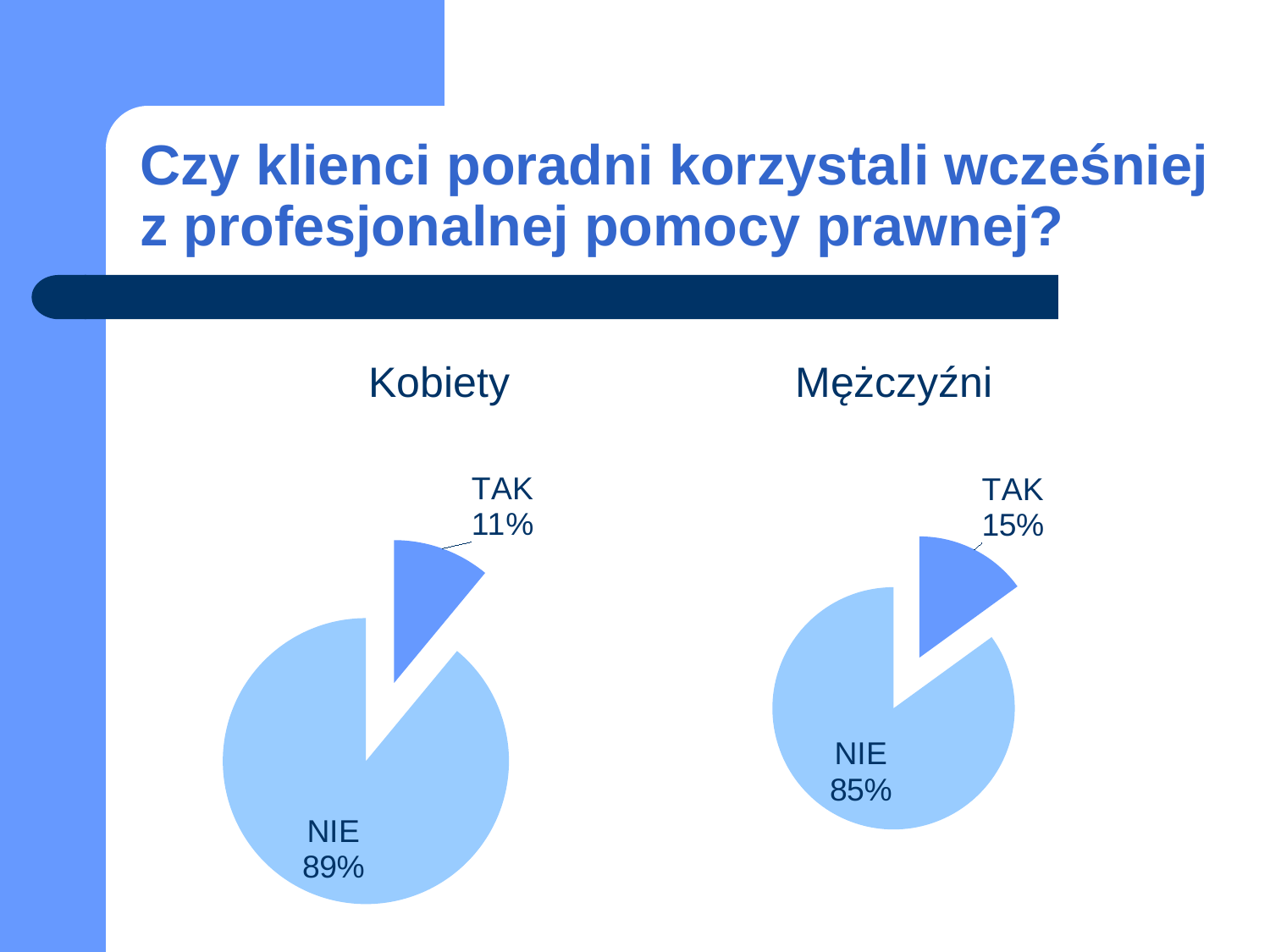

# Czy klienci poradni korzystali wcześniej z profesjonalnej pomocy prawnej?
Kobiety
Mężczyźni

### Chart

| Category | Kolumna1 |
|---|---|
| TAK | 0.11 |
| NIE | 0.89 |

### Chart

| Category | Kolumna1 |
|---|---|
| TAK | 0.15000000000000002 |
| NIE | 0.8500000000000001 |